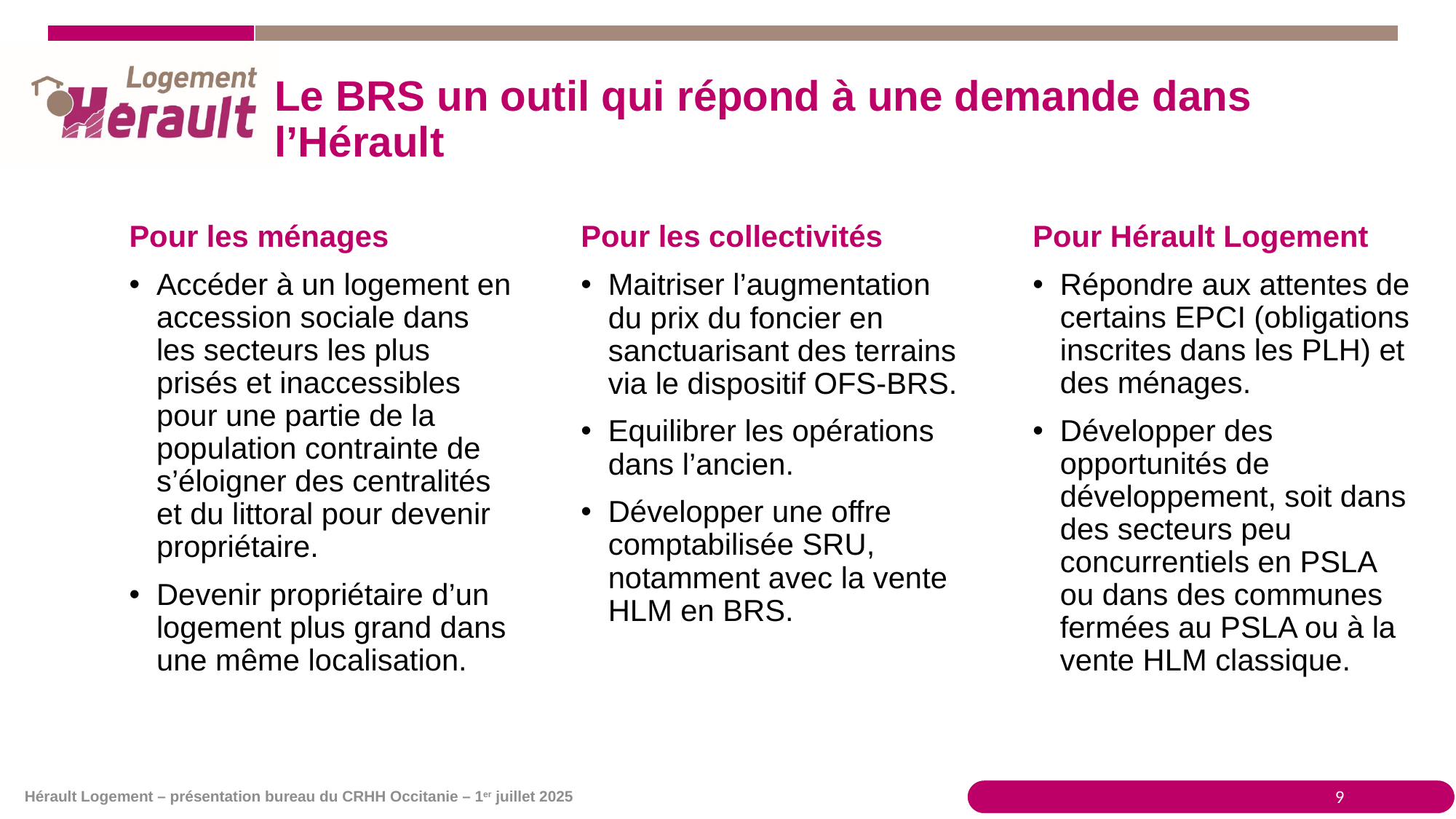

# Le BRS un outil qui répond à une demande dans l’Hérault
Pour les ménages
Accéder à un logement en accession sociale dans les secteurs les plus prisés et inaccessibles pour une partie de la population contrainte de s’éloigner des centralités et du littoral pour devenir propriétaire.
Devenir propriétaire d’un logement plus grand dans une même localisation.

Pour les collectivités
Maitriser l’augmentation du prix du foncier en sanctuarisant des terrains via le dispositif OFS-BRS.
Equilibrer les opérations dans l’ancien.
Développer une offre comptabilisée SRU, notamment avec la vente HLM en BRS.

Pour Hérault Logement
Répondre aux attentes de certains EPCI (obligations inscrites dans les PLH) et des ménages.
Développer des opportunités de développement, soit dans des secteurs peu concurrentiels en PSLA ou dans des communes fermées au PSLA ou à la vente HLM classique.
9